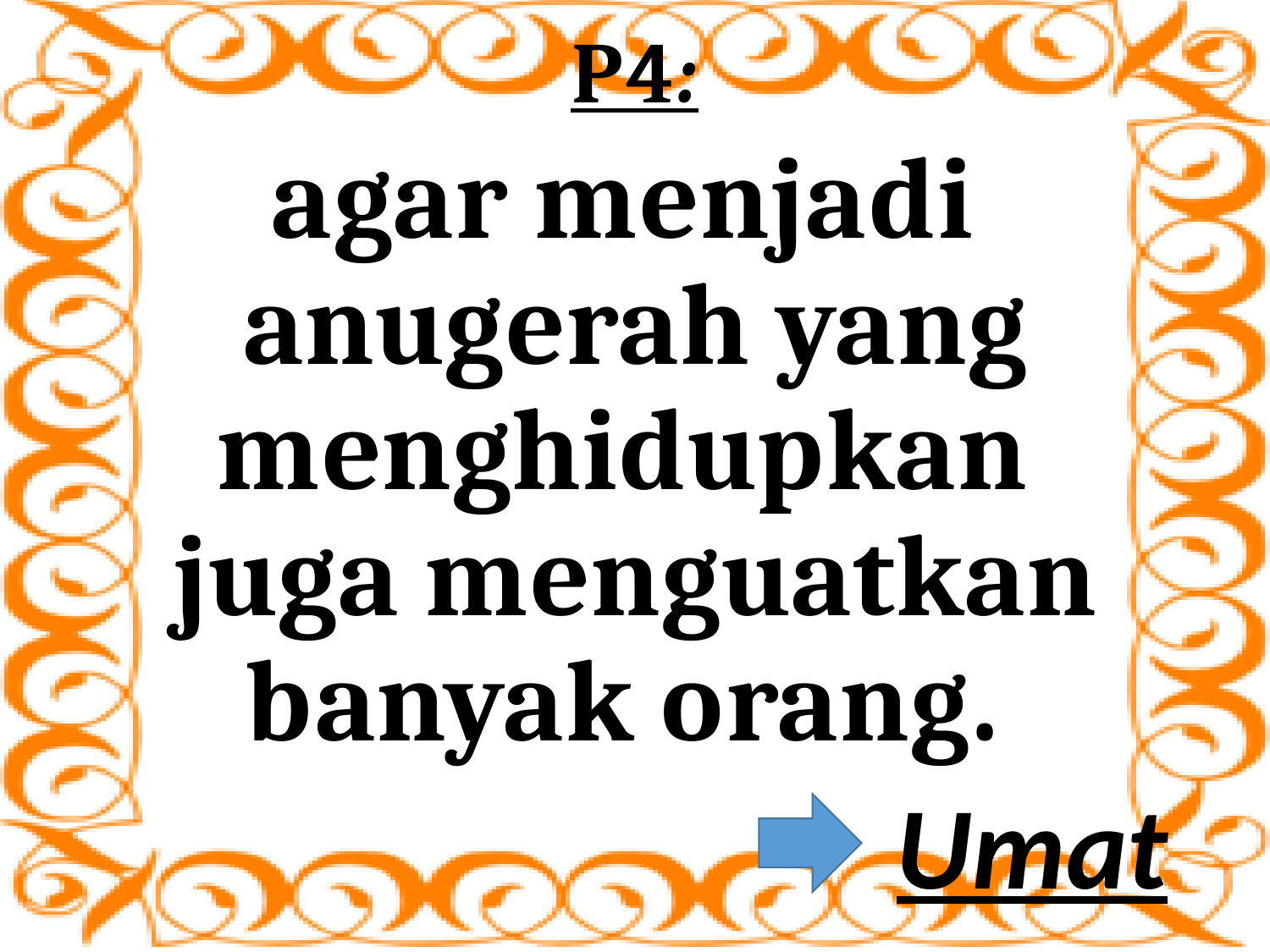

# P4:
agar menjadi
anugerah yang menghidupkan
juga menguatkan banyak orang.
Umat